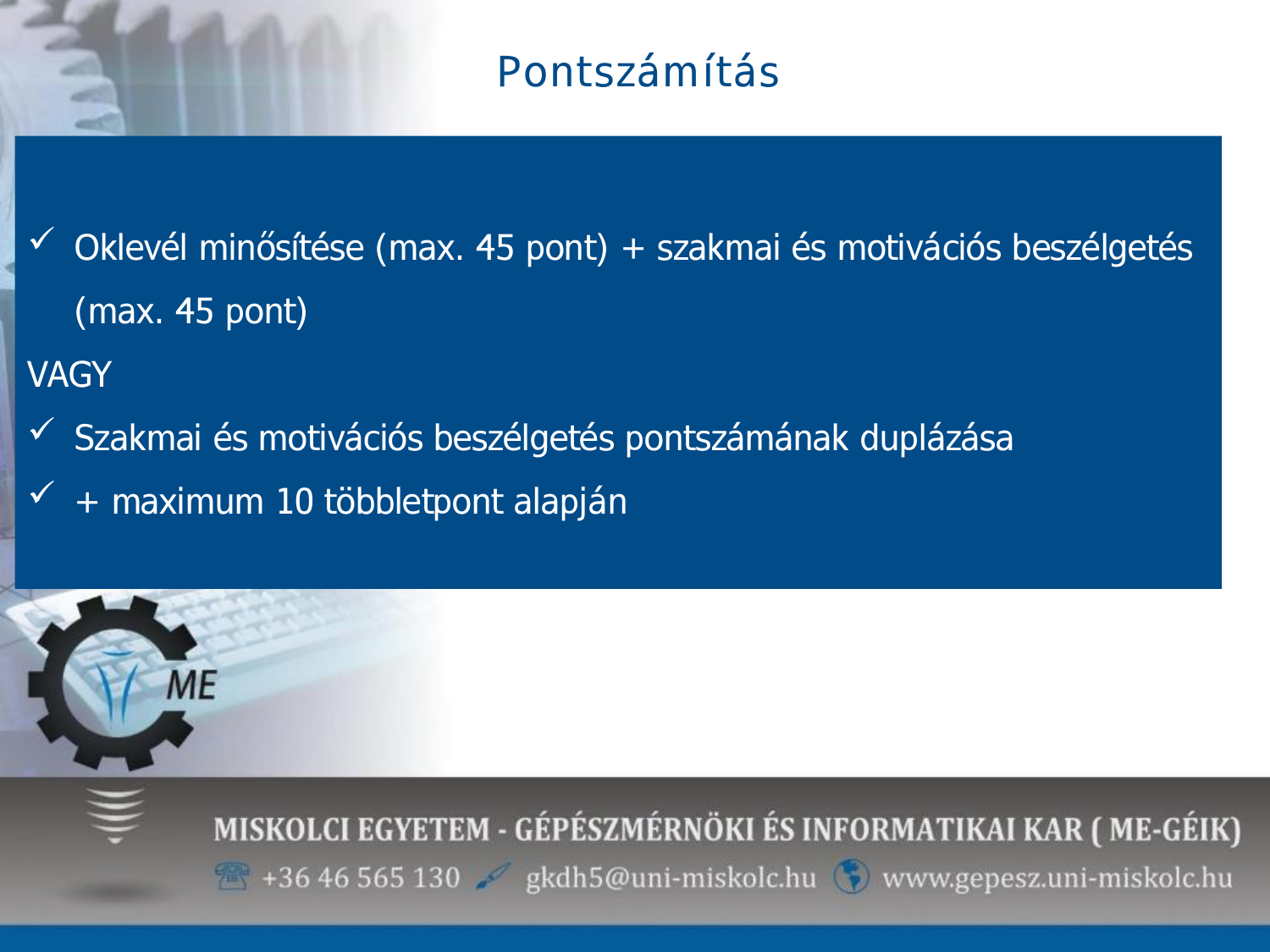

# Pontszámítás
Oklevél minősítése (max. 45 pont) + szakmai és motivációs beszélgetés (max. 45 pont)
VAGY
Szakmai és motivációs beszélgetés pontszámának duplázása
+ maximum 10 többletpont alapján